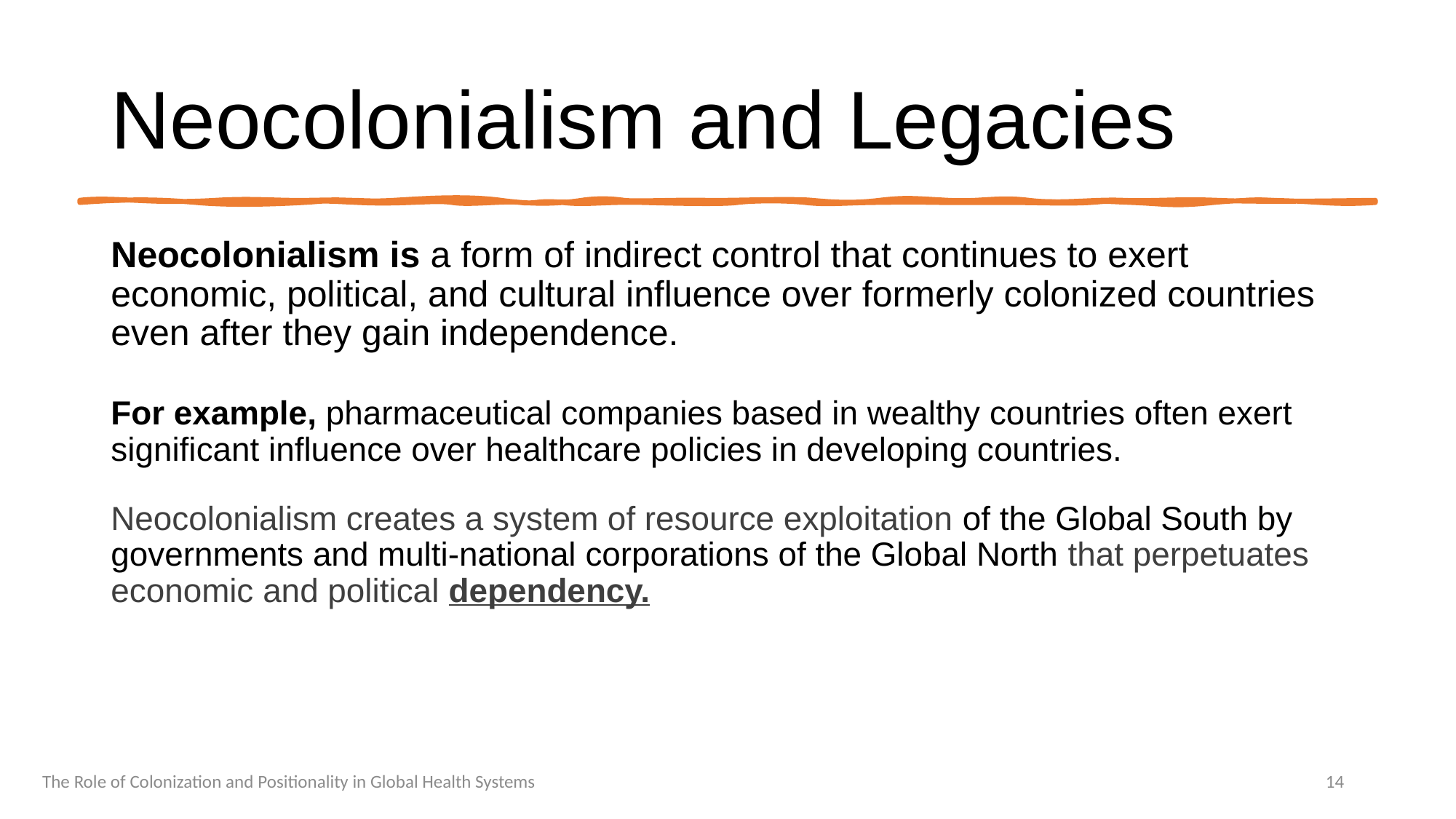

# Neocolonialism and Legacies

Neocolonialism is a form of indirect control that continues to exert economic, political, and cultural influence over formerly colonized countries even after they gain independence.
For example, pharmaceutical companies based in wealthy countries often exert significant influence over healthcare policies in developing countries.
Neocolonialism creates a system of resource exploitation of the Global South by governments and multi-national corporations of the Global North that perpetuates economic and political dependency.

The Role of Colonization and Positionality in Global Health Systems
14